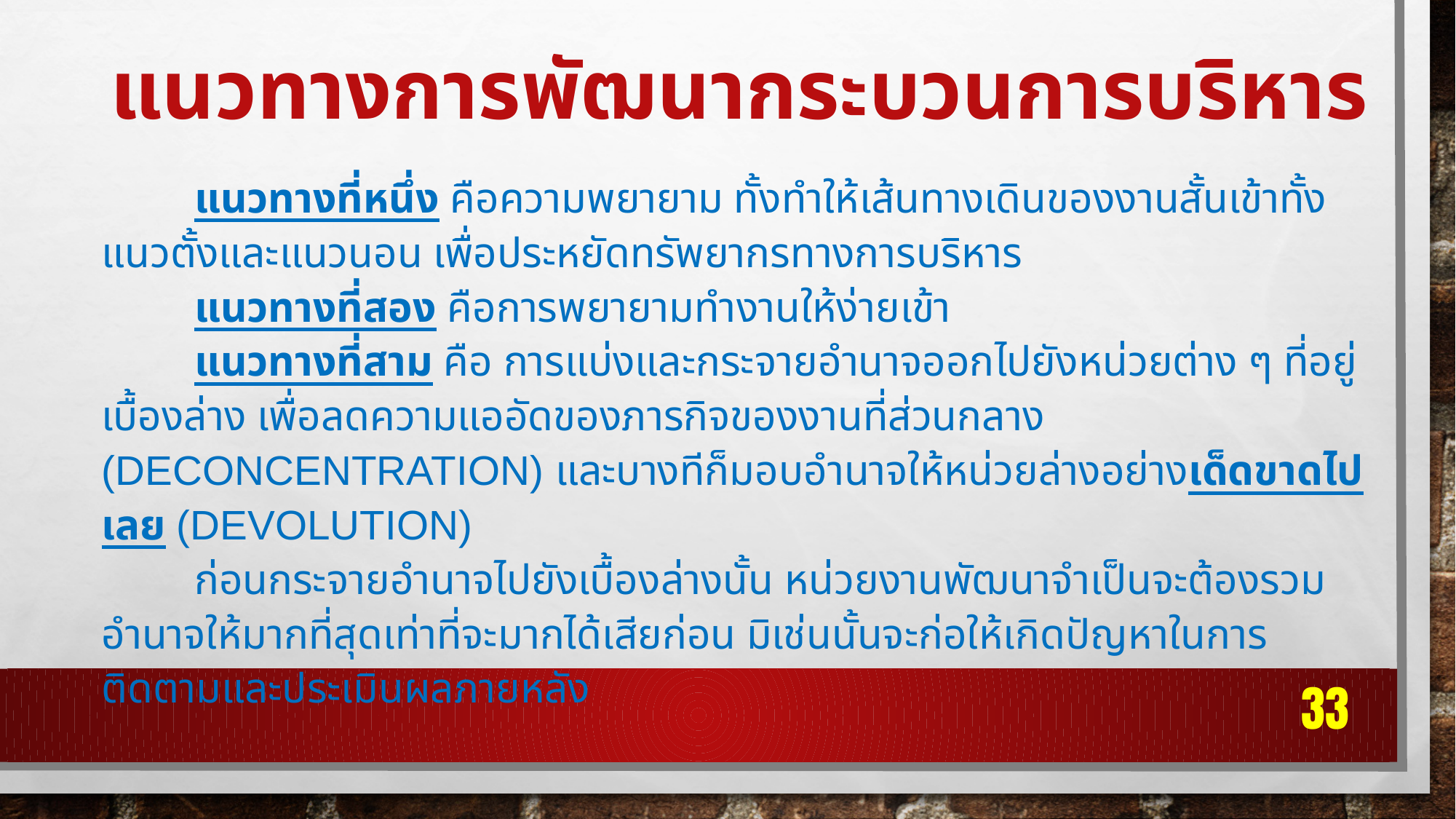

# แนวทางการพัฒนากระบวนการบริหาร
	แนวทางที่หนึ่ง คือความพยายาม ทั้งทำให้เส้นทางเดินของงานสั้นเข้าทั้งแนวตั้งและแนวนอน เพื่อประหยัดทรัพยากรทางการบริหาร
	แนวทางที่สอง คือการพยายามทำงานให้ง่ายเข้า
	แนวทางที่สาม คือ การแบ่งและกระจายอำนาจออกไปยังหน่วยต่าง ๆ ที่อยู่เบื้องล่าง เพื่อลดความแออัดของภารกิจของงานที่ส่วนกลาง (Deconcentration) และบางทีก็มอบอำนาจให้หน่วยล่างอย่างเด็ดขาดไปเลย (Devolution)
	ก่อนกระจายอำนาจไปยังเบื้องล่างนั้น หน่วยงานพัฒนาจำเป็นจะต้องรวมอำนาจให้มากที่สุดเท่าที่จะมากได้เสียก่อน มิเช่นนั้นจะก่อให้เกิดปัญหาในการติดตามและประเมินผลภายหลัง
33